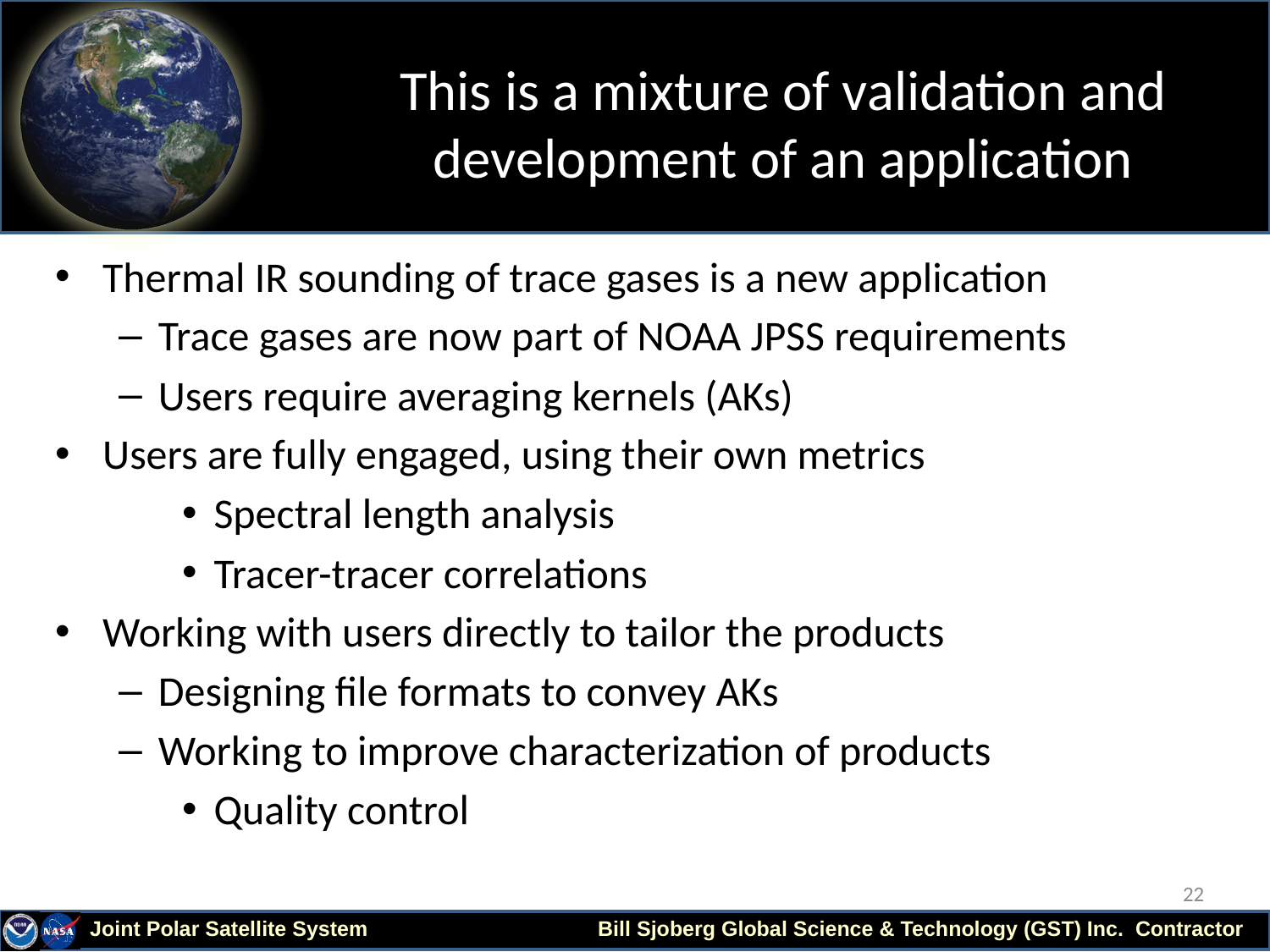

# This is a mixture of validation and development of an application
Thermal IR sounding of trace gases is a new application
Trace gases are now part of NOAA JPSS requirements
Users require averaging kernels (AKs)
Users are fully engaged, using their own metrics
Spectral length analysis
Tracer-tracer correlations
Working with users directly to tailor the products
Designing file formats to convey AKs
Working to improve characterization of products
Quality control

22